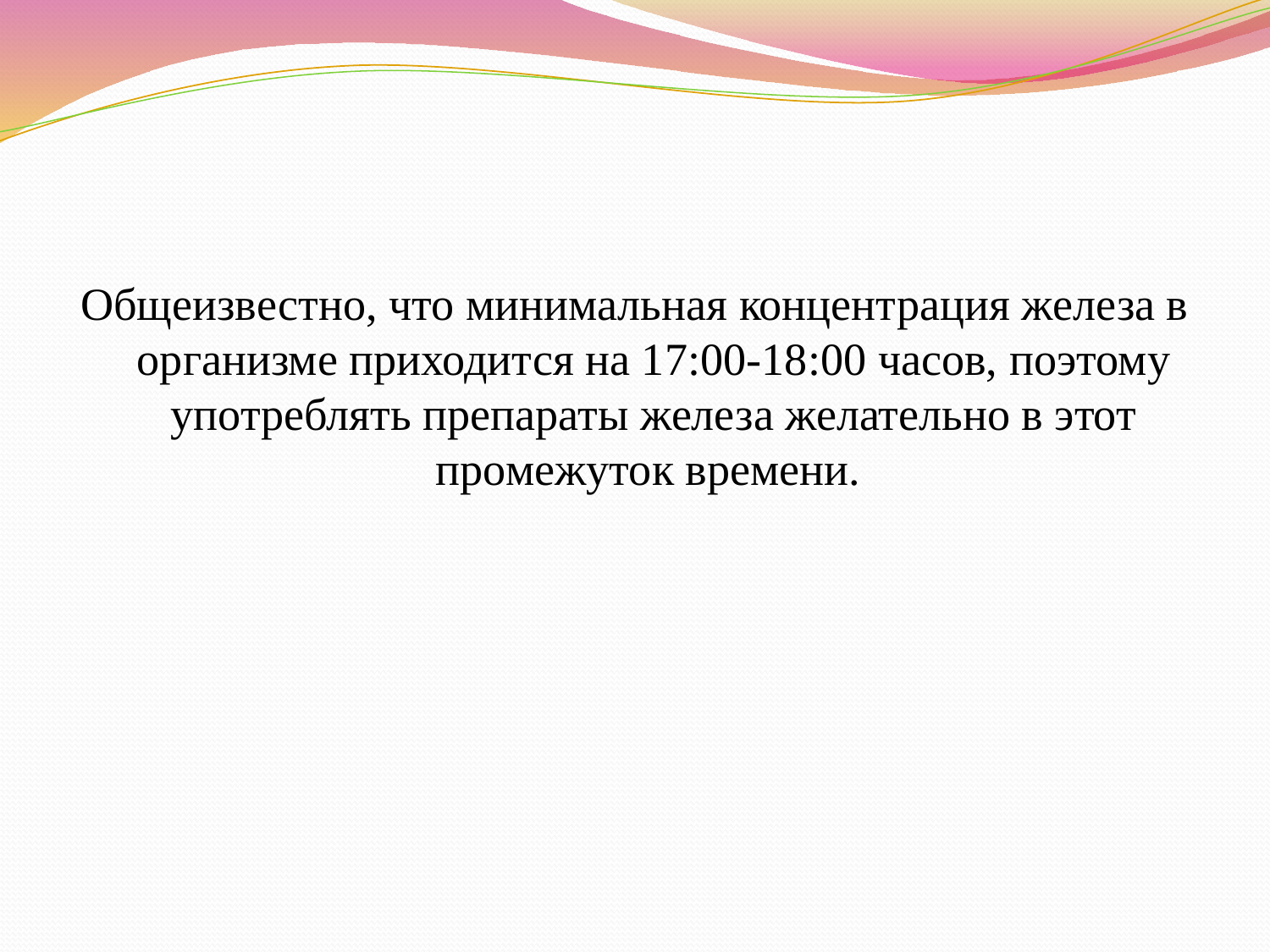

#
Общеизвестно, что минимальная концентрация железа в организме приходится на 17:00-18:00 часов, поэтому употреблять препараты железа желательно в этот промежуток времени.